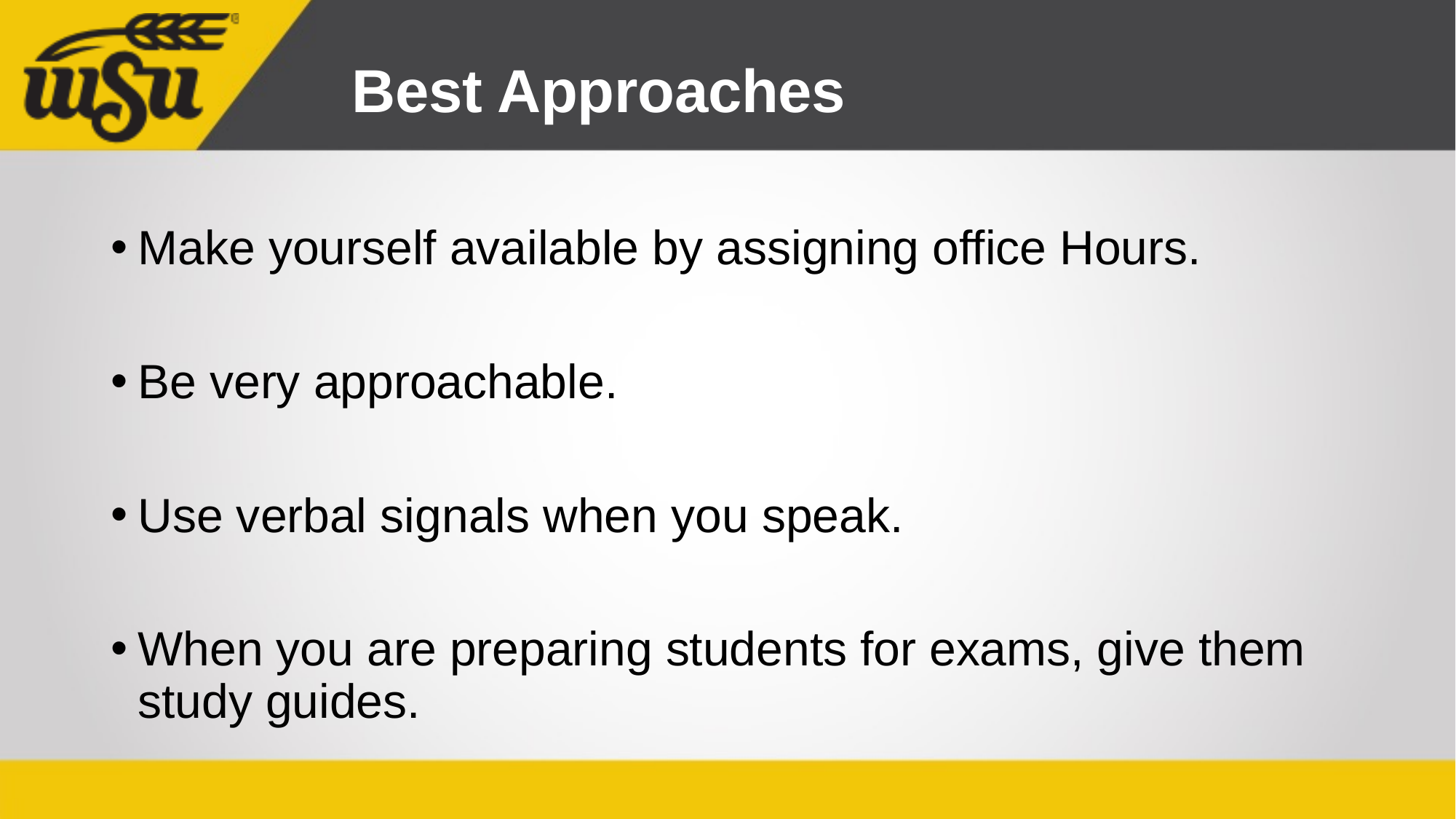

# Best Approaches
Make yourself available by assigning office Hours.

Be very approachable.

Use verbal signals when you speak.

When you are preparing students for exams, give them study guides.